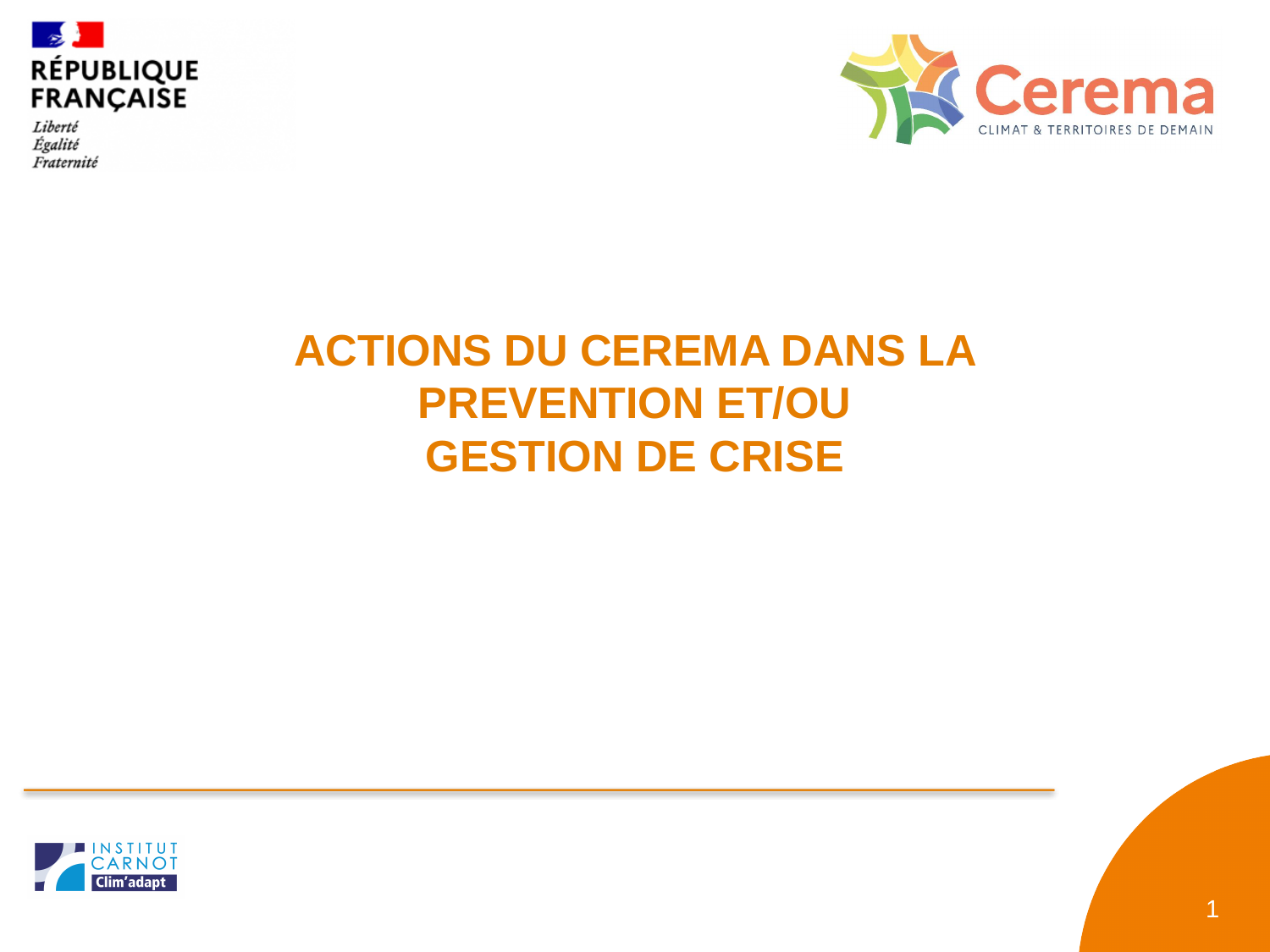

Actions du cerema dans la PREVENTION et/ou
Gestion de CRISE
1